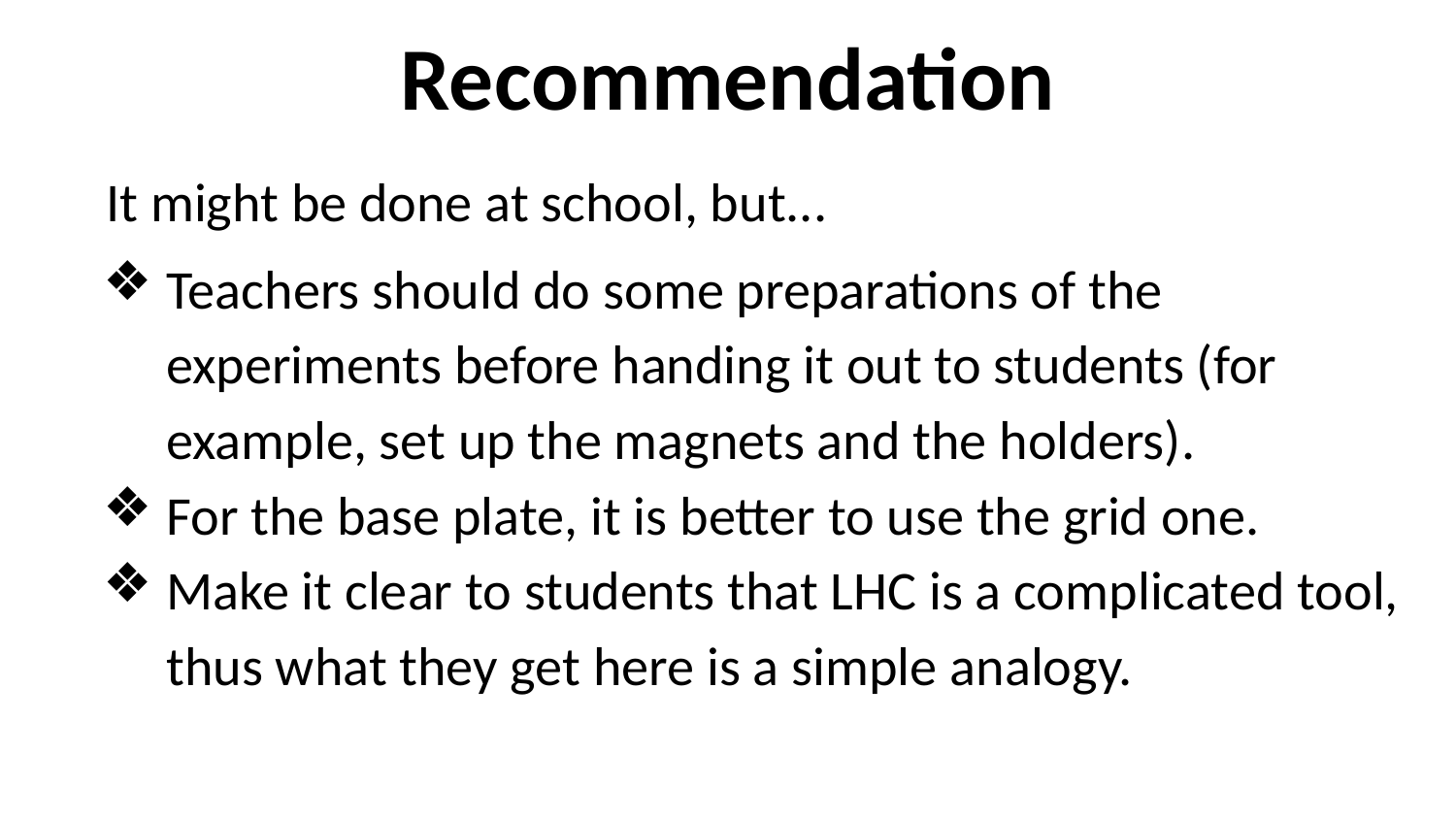

# Recommendation
 It might be done at school, but...
Teachers should do some preparations of the experiments before handing it out to students (for example, set up the magnets and the holders).
For the base plate, it is better to use the grid one.
Make it clear to students that LHC is a complicated tool, thus what they get here is a simple analogy.